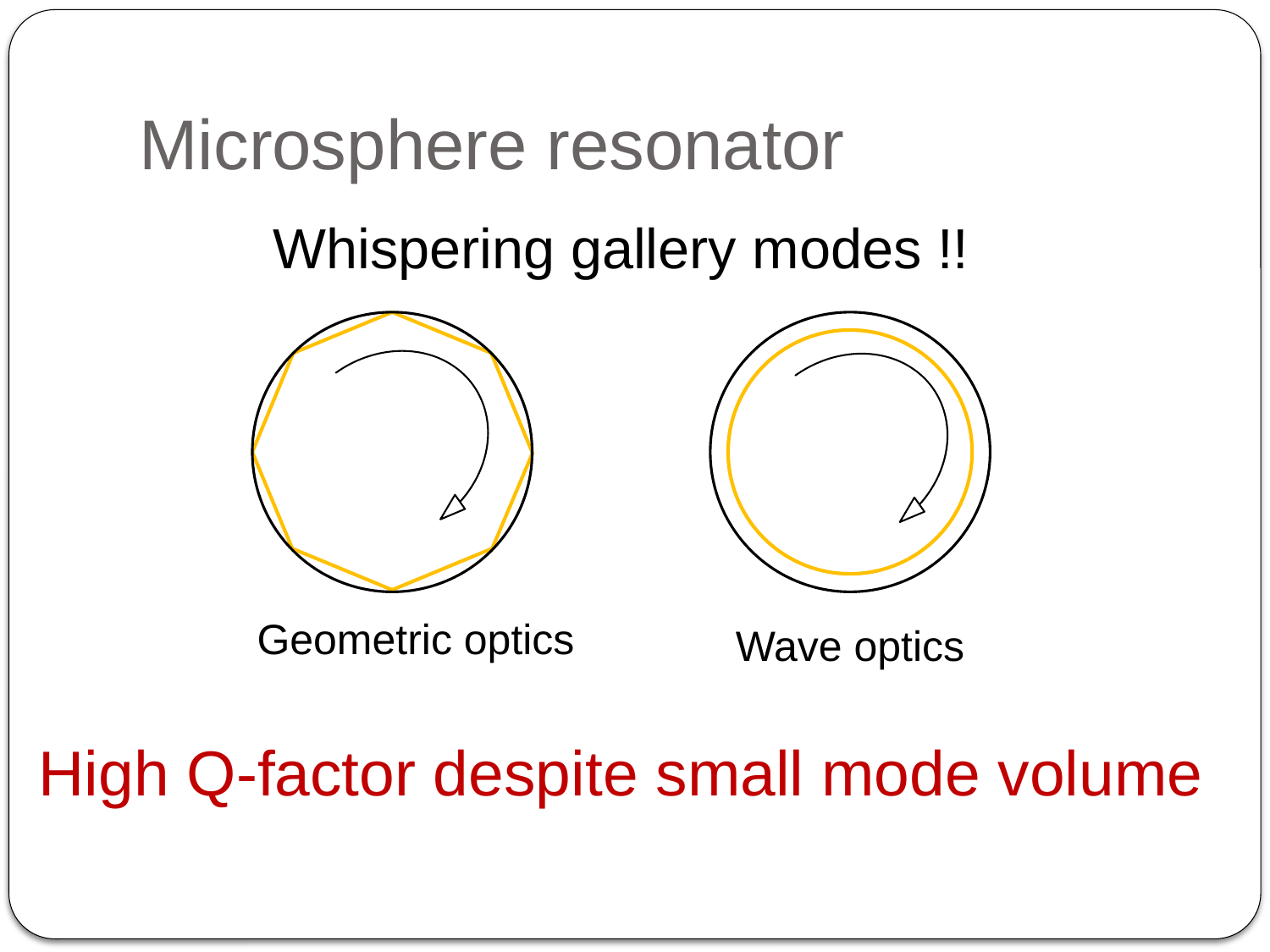

# Microsphere resonator
Whispering gallery modes !!

Geometric optics
Wave optics
High Q-factor despite small mode volume